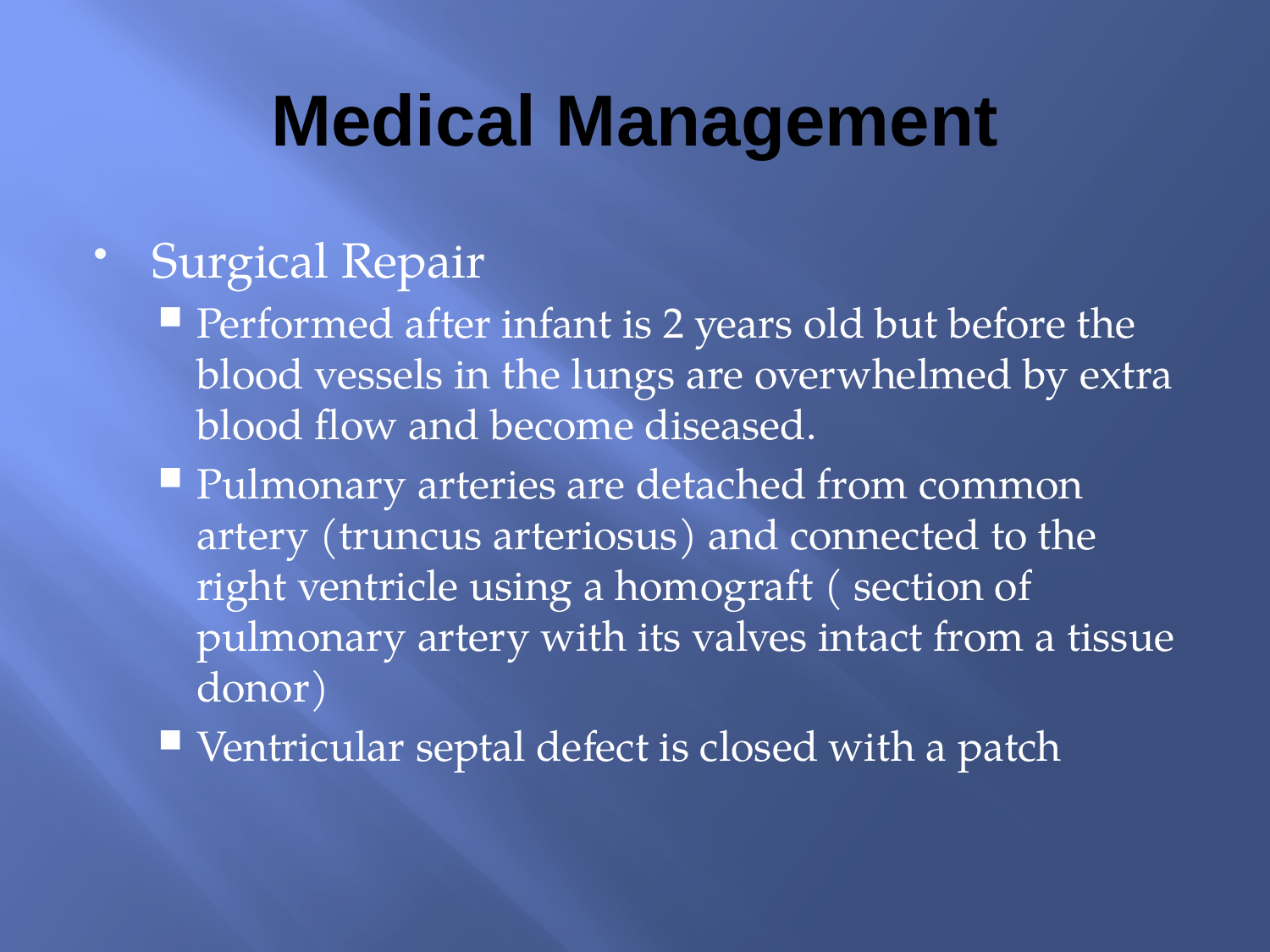

# Medical Management
Surgical Repair
Performed after infant is 2 years old but before the blood vessels in the lungs are overwhelmed by extra blood flow and become diseased.
Pulmonary arteries are detached from common artery (truncus arteriosus) and connected to the right ventricle using a homograft ( section of pulmonary artery with its valves intact from a tissue donor)
Ventricular septal defect is closed with a patch